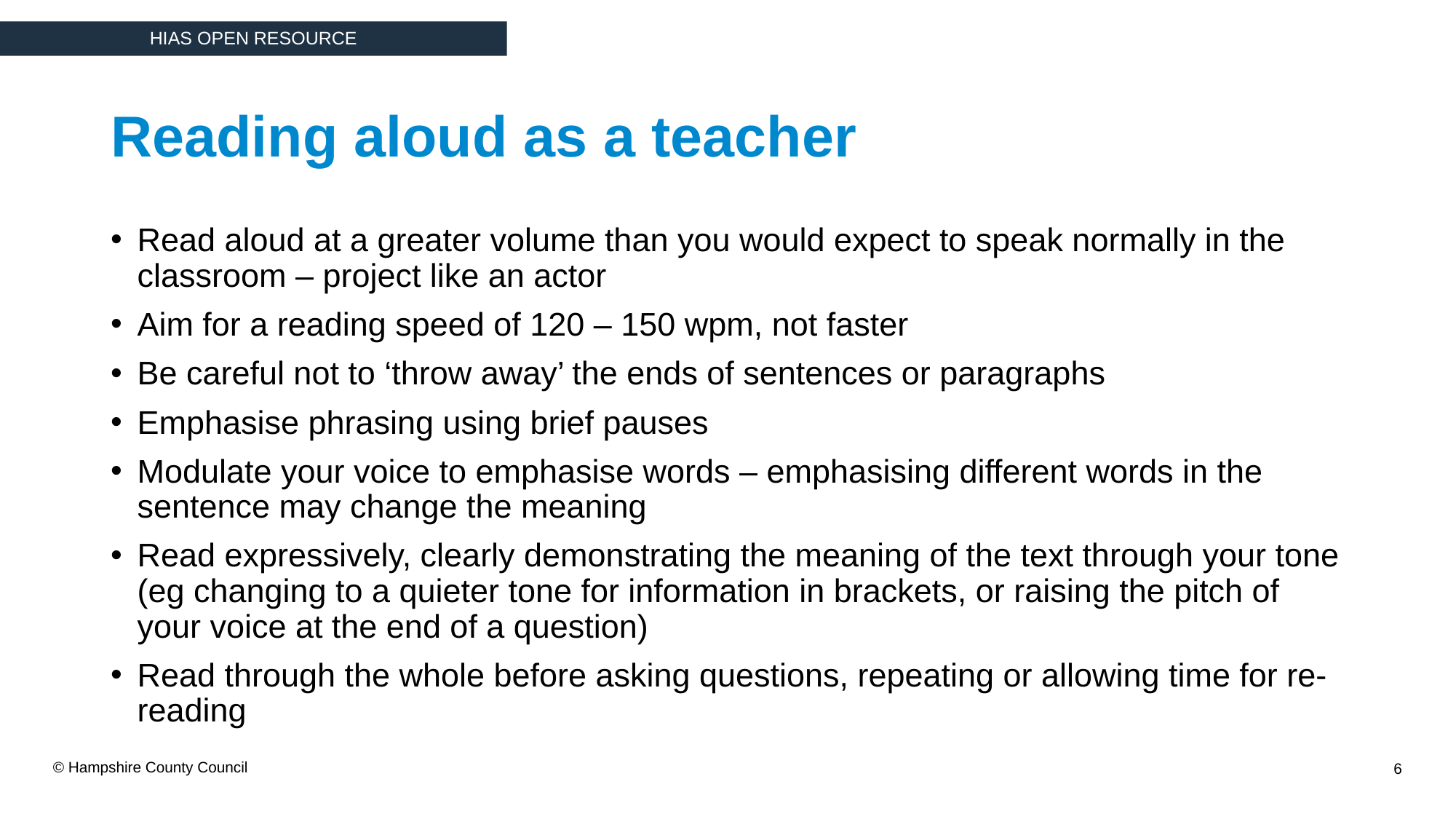

Reading aloud as a teacher
Read aloud at a greater volume than you would expect to speak normally in the classroom – project like an actor
Aim for a reading speed of 120 – 150 wpm, not faster
Be careful not to ‘throw away’ the ends of sentences or paragraphs
Emphasise phrasing using brief pauses
Modulate your voice to emphasise words – emphasising different words in the sentence may change the meaning
Read expressively, clearly demonstrating the meaning of the text through your tone (eg changing to a quieter tone for information in brackets, or raising the pitch of your voice at the end of a question)
Read through the whole before asking questions, repeating or allowing time for re-reading